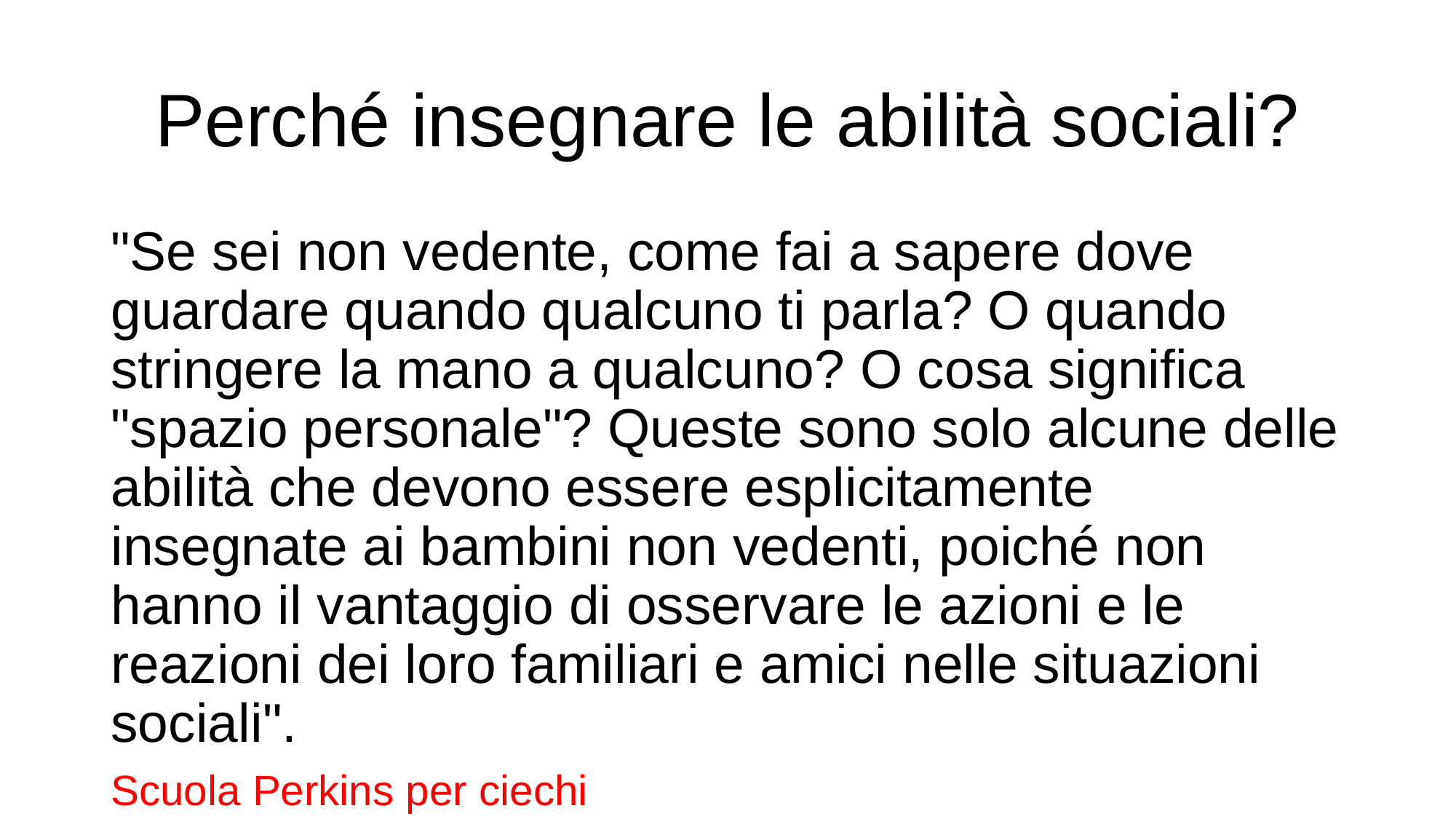

# Perché insegnare le abilità sociali?
"Se sei non vedente, come fai a sapere dove guardare quando qualcuno ti parla? O quando stringere la mano a qualcuno? O cosa significa "spazio personale"? Queste sono solo alcune delle abilità che devono essere esplicitamente insegnate ai bambini non vedenti, poiché non hanno il vantaggio di osservare le azioni e le reazioni dei loro familiari e amici nelle situazioni sociali".
Scuola Perkins per ciechi